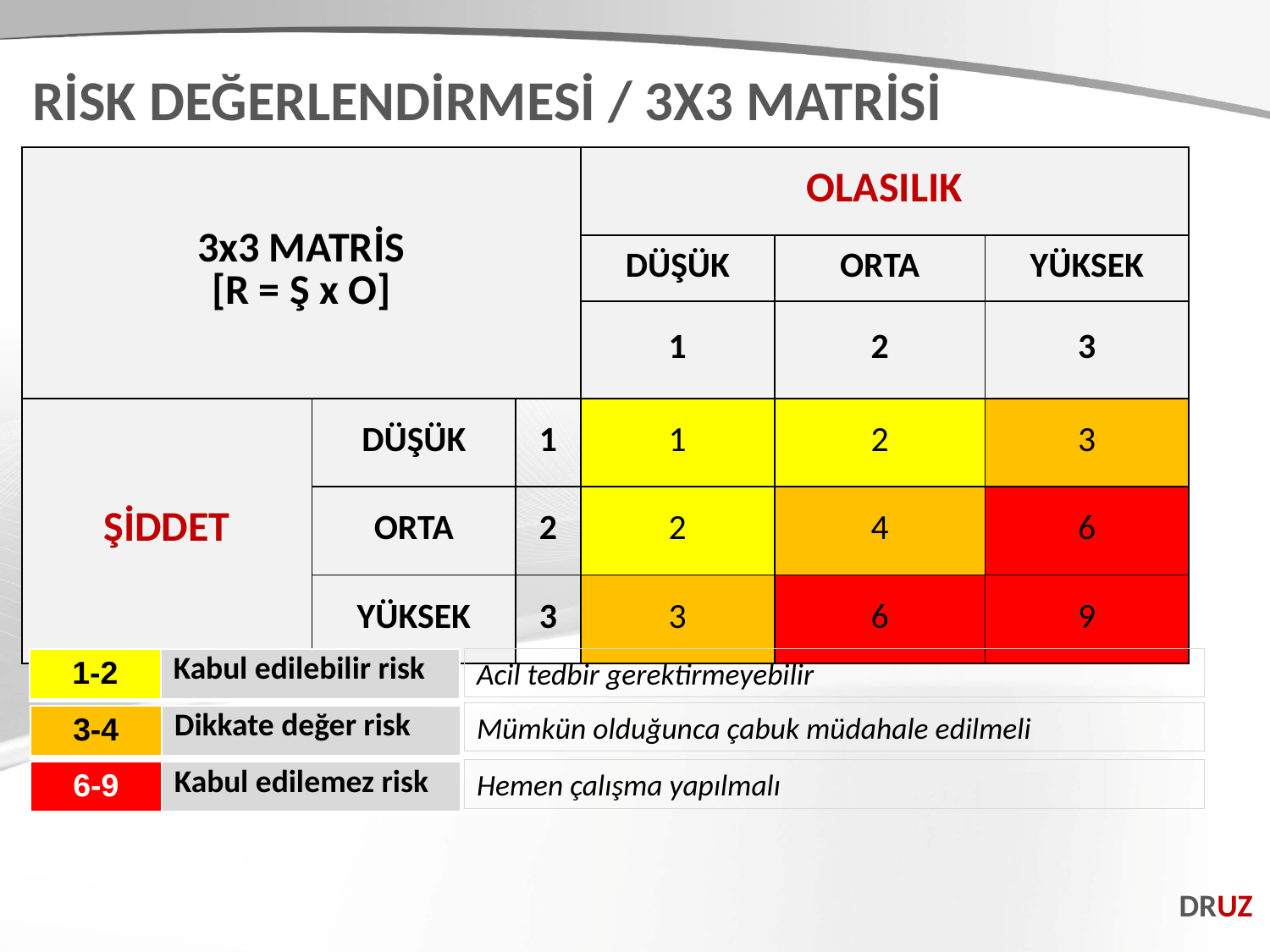

RİSK DEĞERLENDİRMESİ / 3X3 MATRİSİ
| 3x3 MATRİS [R = Ş x O] |  |  | OLASILIK |  |  |
| --- | --- | --- | --- | --- | --- |
|  |  |  | DÜŞÜK | ORTA | YÜKSEK |
|  |  |  | 1 | 2 | 3 |
| ŞİDDET | DÜŞÜK | 1 | 1 | 2 | 3 |
|  | ORTA | 2 | 2 | 4 | 6 |
|  | YÜKSEK | 3 | 3 | 6 | 9 |
| 1-2 | Kabul edilebilir risk |
| --- | --- |
Acil tedbir gerektirmeyebilir
Mümkün olduğunca çabuk müdahale edilmeli
| 3-4 | Dikkate değer risk |
| --- | --- |
Hemen çalışma yapılmalı
| 6-9 | Kabul edilemez risk |
| --- | --- |
DRUZ